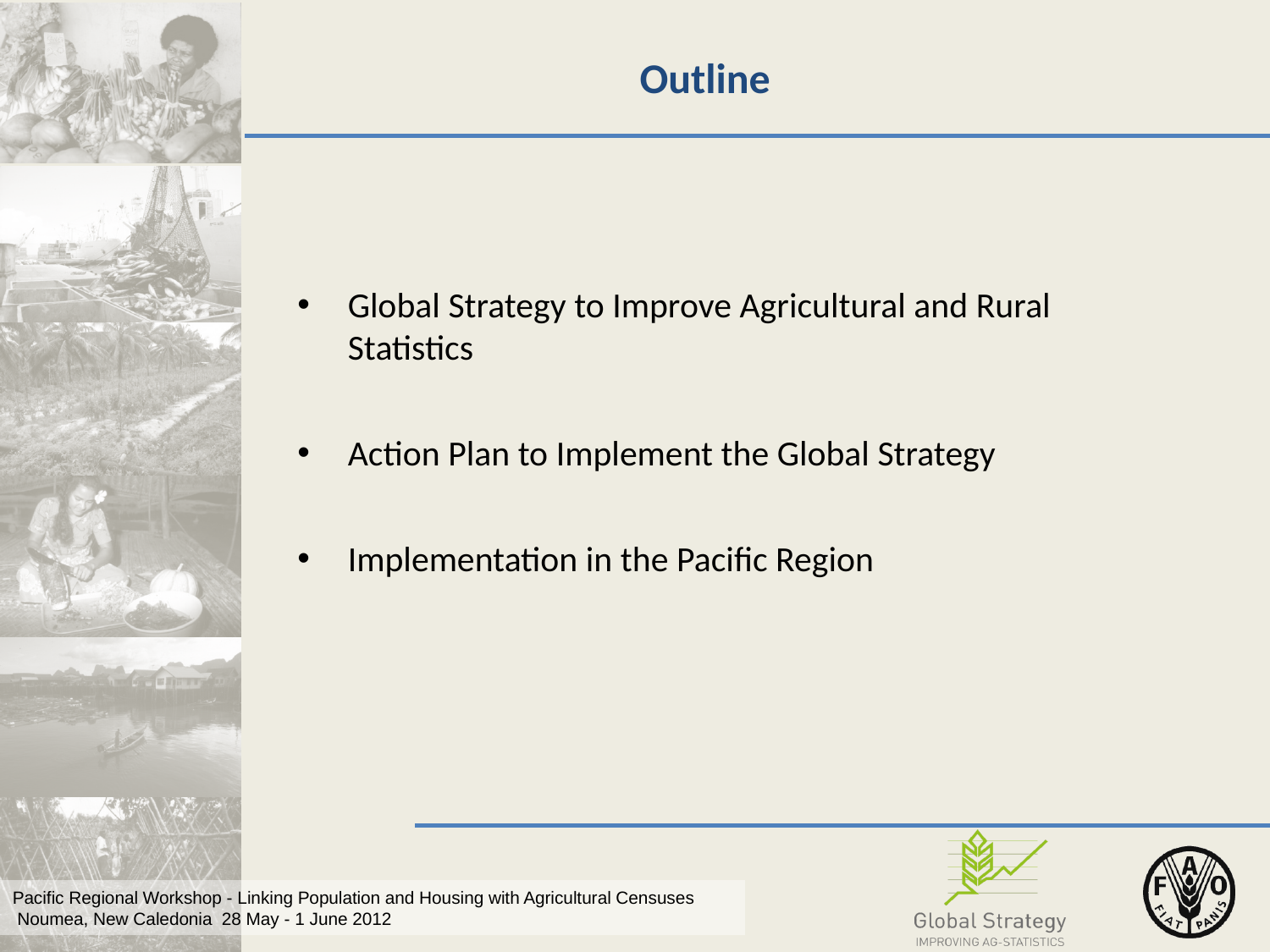

# Outline
Global Strategy to Improve Agricultural and Rural Statistics

Action Plan to Implement the Global Strategy

Implementation in the Pacific Region